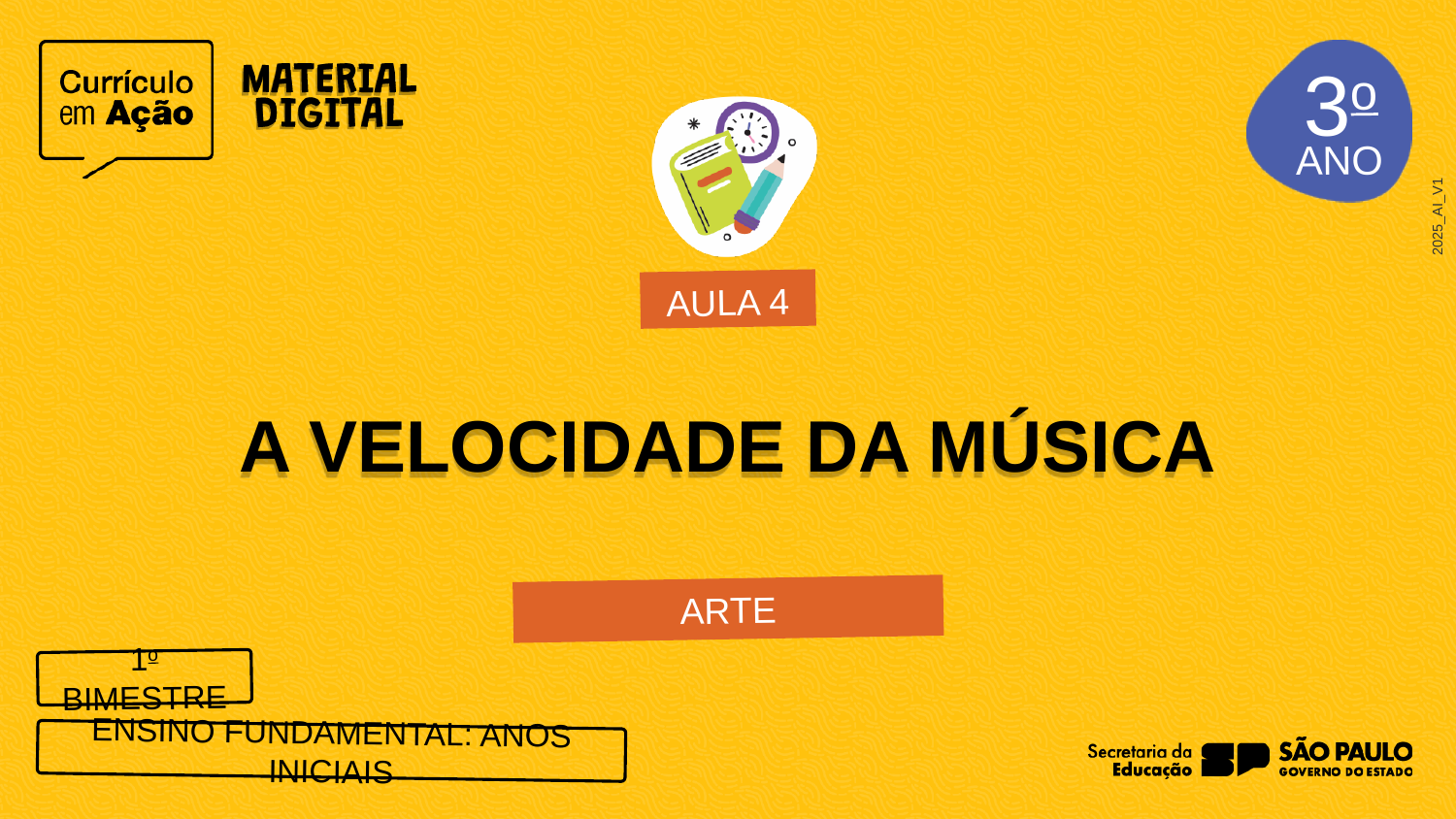

3o
AULA 4
A VELOCIDADE DA MÚSICA
ARTE
1o BIMESTRE
ENSINO FUNDAMENTAL: ANOS INICIAIS